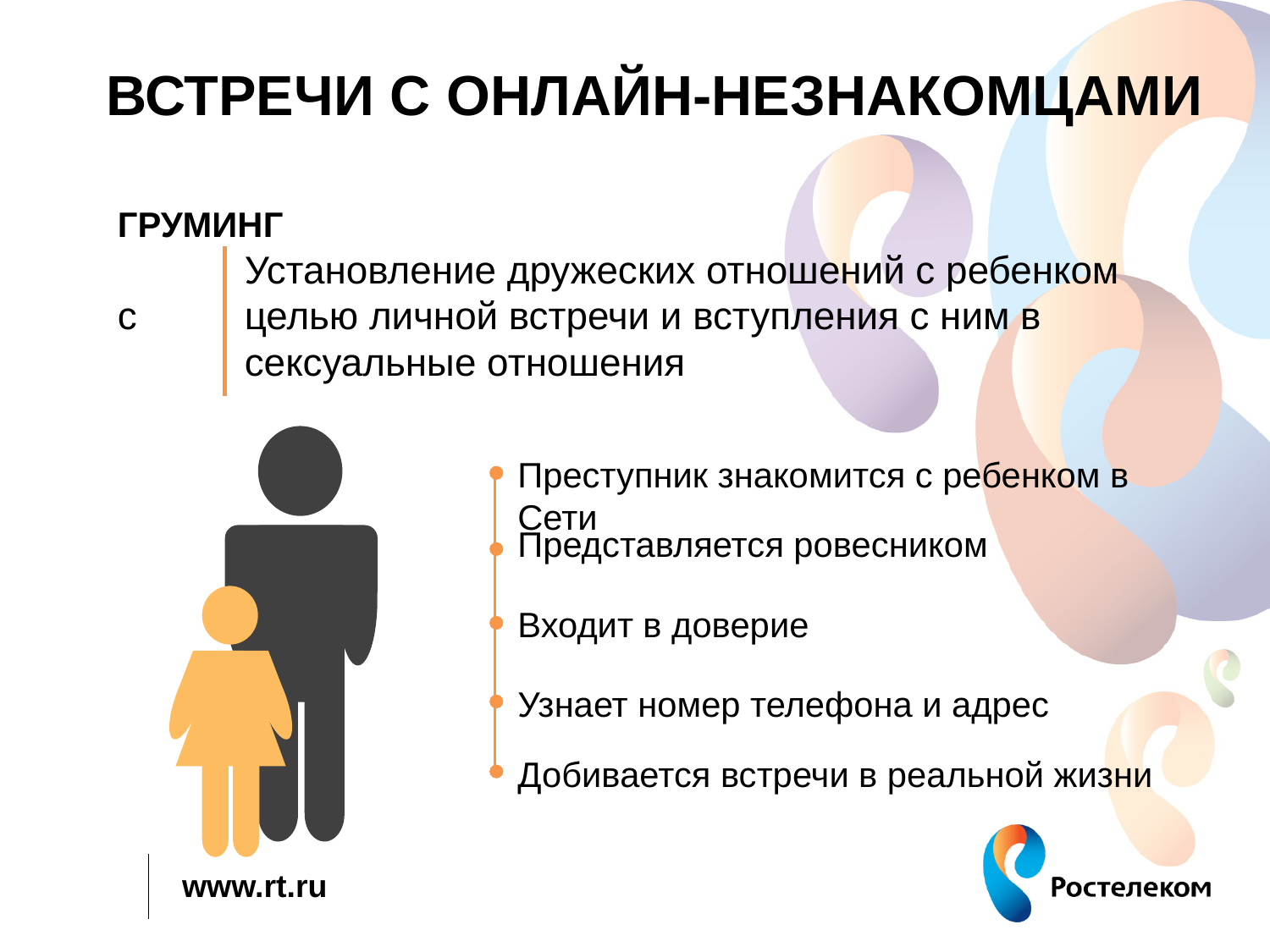

Встречи с онлайн-незнакомцами
Груминг
	Установление дружеских отношений с ребенком с 	целью личной встречи и вступления с ним в 	сексуальные отношения

Преступник знакомится с ребенком в Сети

Представляется ровесником

Входит в доверие

Узнает номер телефона и адрес

Добивается встречи в реальной жизни